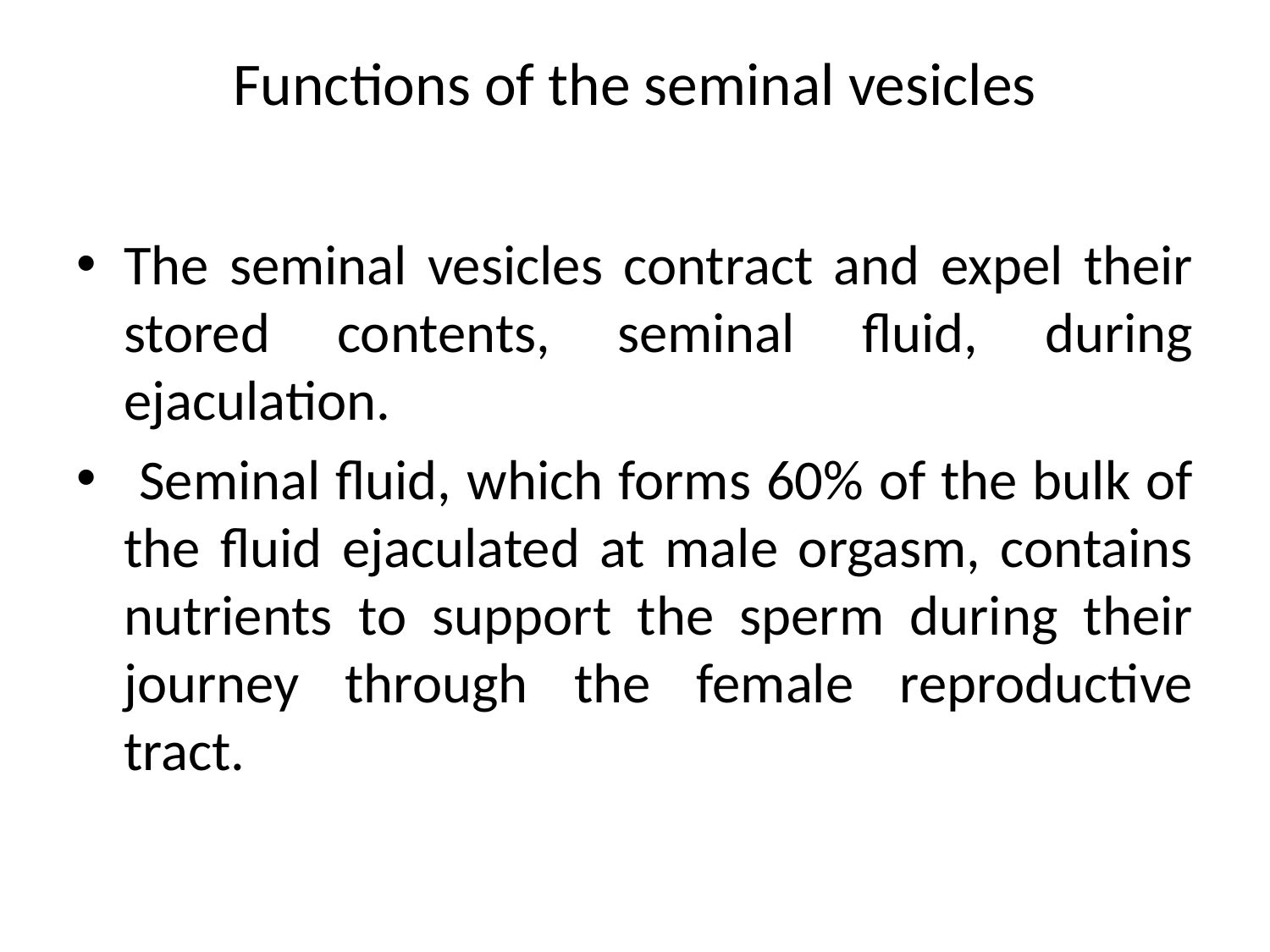

# Functions of the seminal vesicles
The seminal vesicles contract and expel their stored contents, seminal fluid, during ejaculation.
 Seminal fluid, which forms 60% of the bulk of the fluid ejaculated at male orgasm, contains nutrients to support the sperm during their journey through the female reproductive tract.